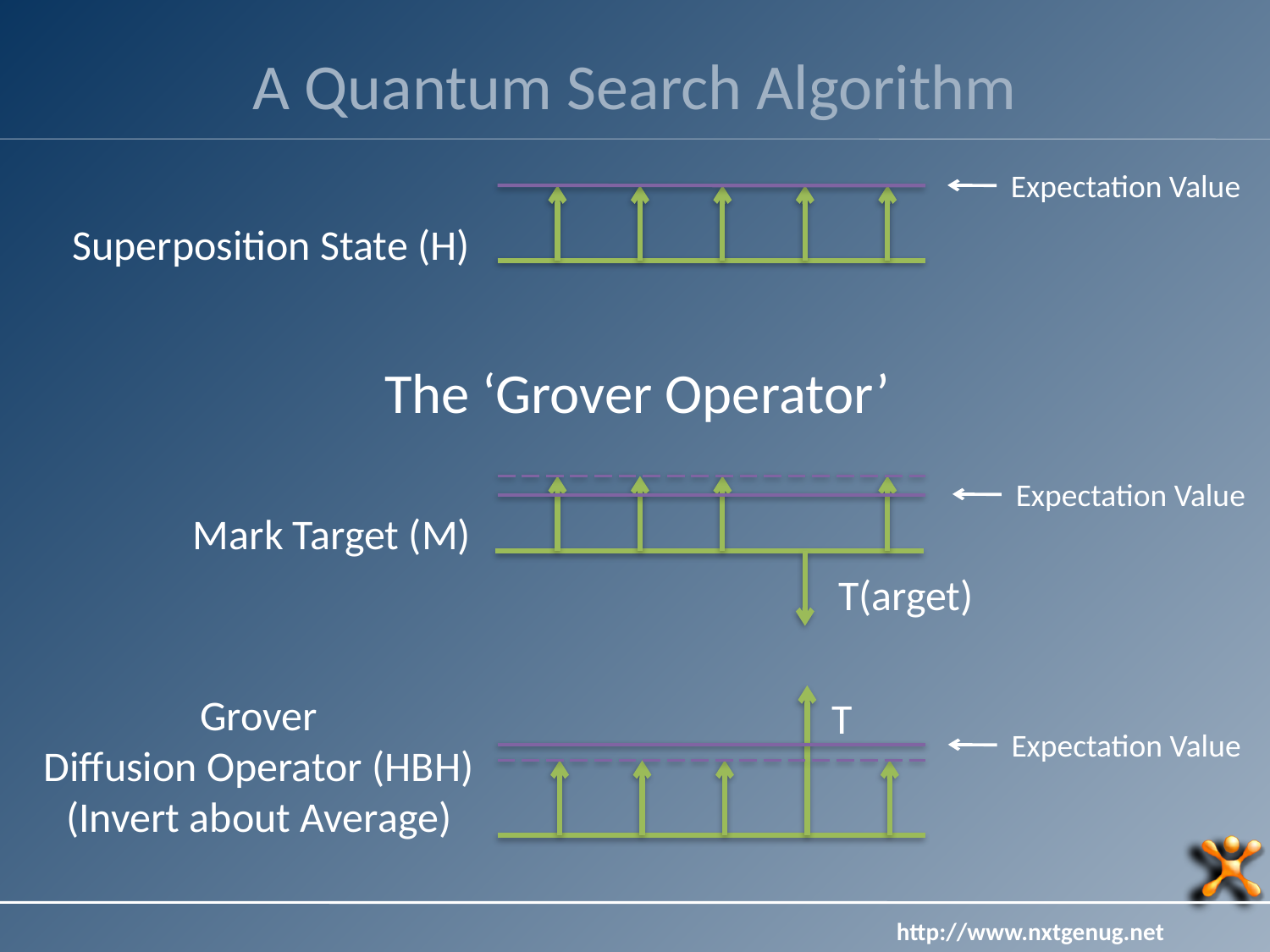

# A Quantum Search Algorithm
Expectation Value
Superposition State (H)
The ‘Grover Operator’
Expectation Value
Mark Target (M)
T(arget)
Grover
Diffusion Operator (HBH)
(Invert about Average)
T
Expectation Value